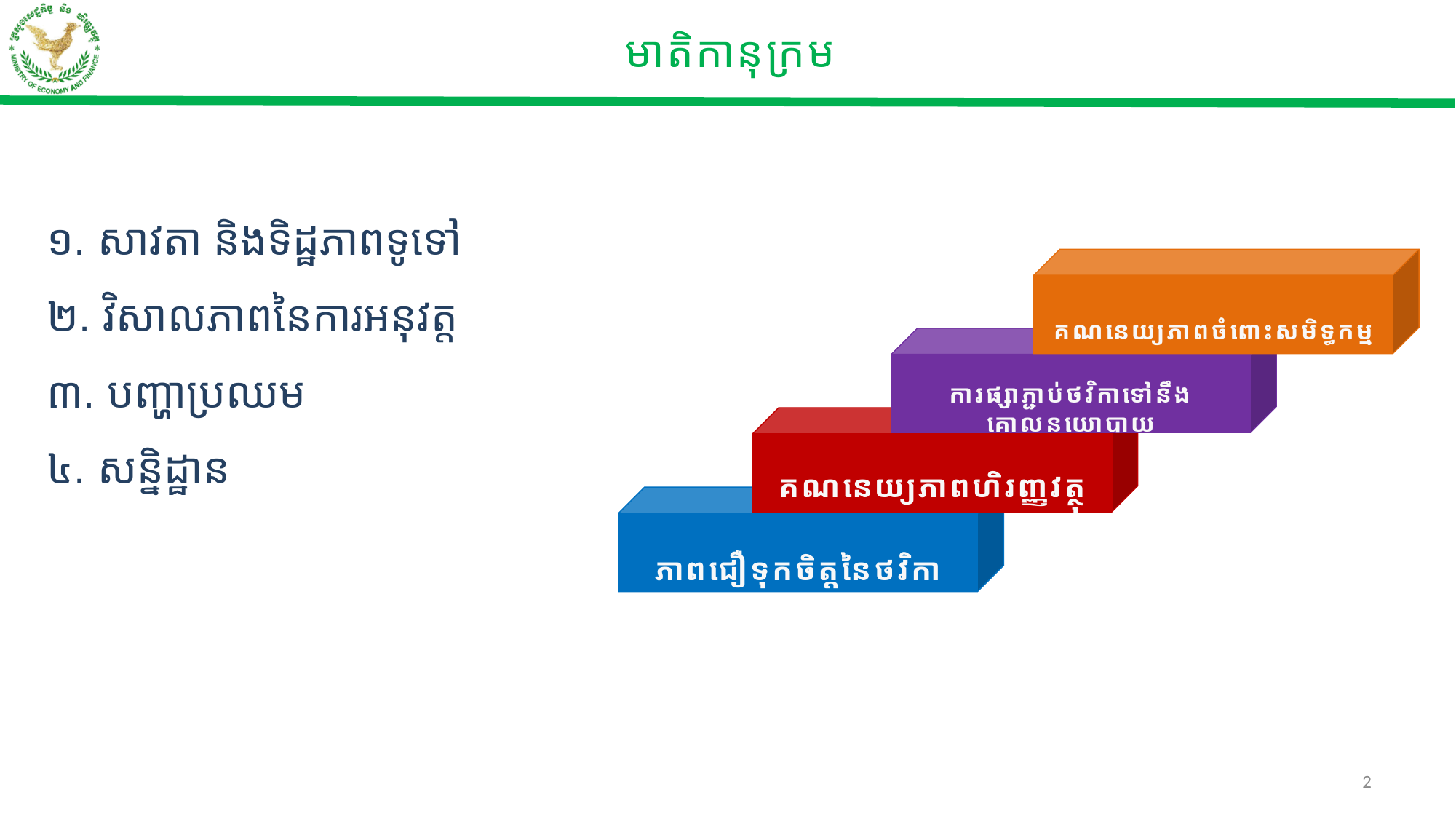

មាតិកានុក្រម
១. សាវតា​ និង​ទិដ្ឋភាពទូទៅ
២. វិសាលភាពនៃការអនុវត្ត
៣. បញ្ហាប្រឈម
៤. សន្និដ្ឋាន

គណនេយ្យភាពចំពោះសមិទ្ធកម្ម

ការផ្សាភ្ជាប់ថវិកាទៅនឹងគោលនយោបាយ

គណនេយ្យភាពហិរញ្ញវត្ថុ

ភាពជឿទុកចិត្តនៃថវិកា
2